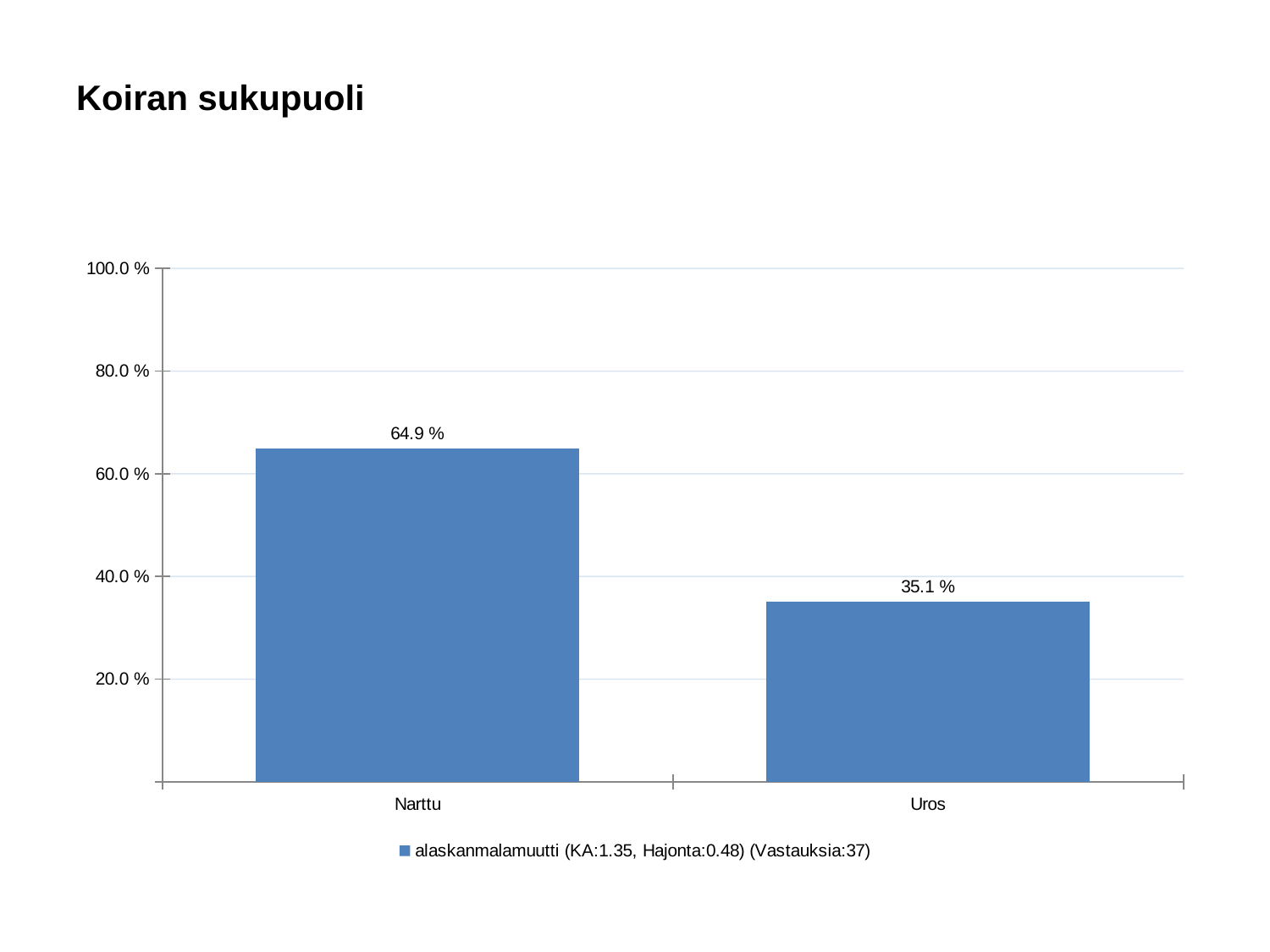

# Koiran sukupuoli

### Chart

| Category | alaskanmalamuutti (KA:1.35, Hajonta:0.48) (Vastauksia:37) |
|---|---|
| Narttu | 0.649 |
| Uros | 0.351 |